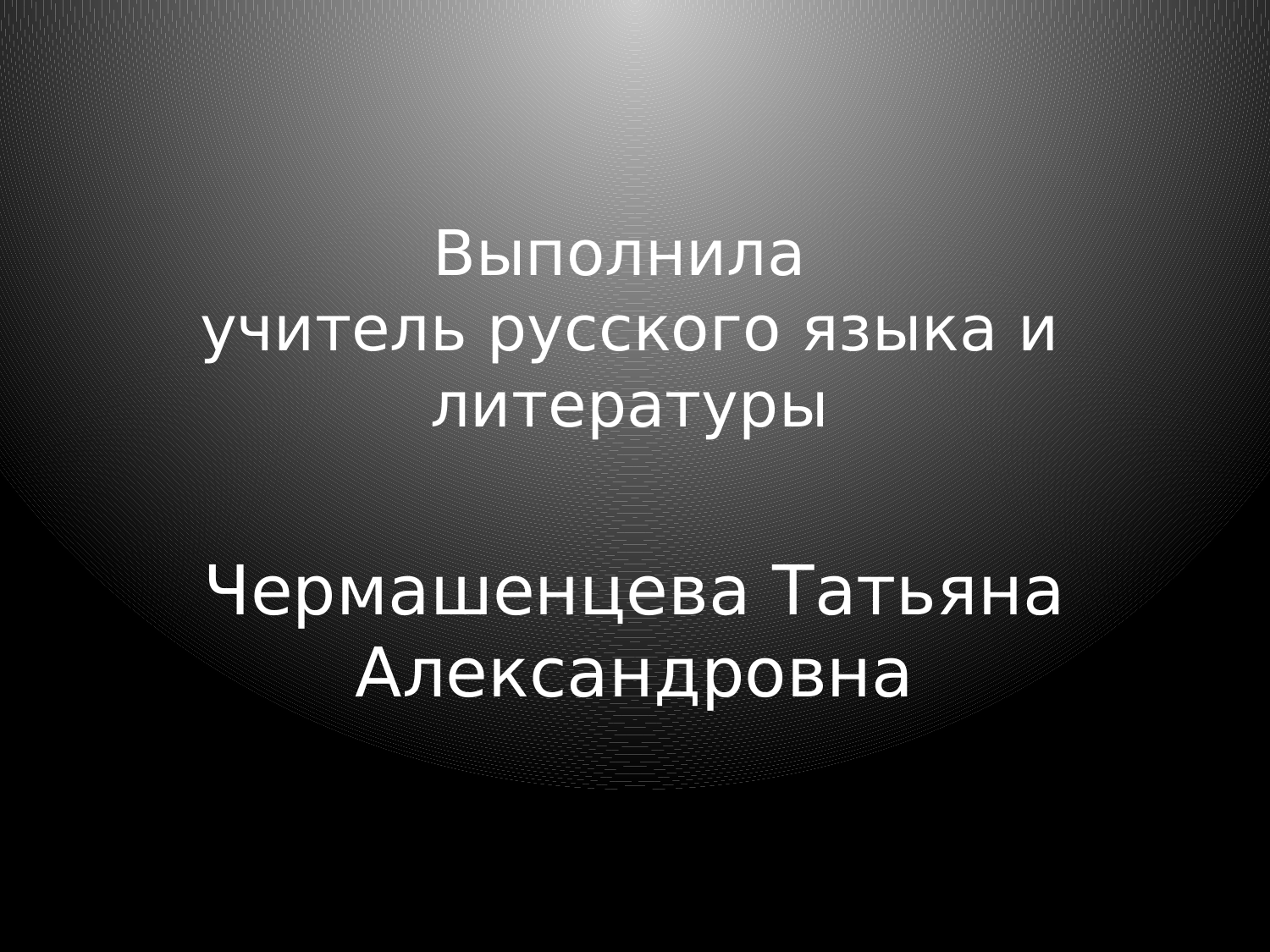

# Выполнила учитель русского языка и литературы
Чермашенцева Татьяна Александровна